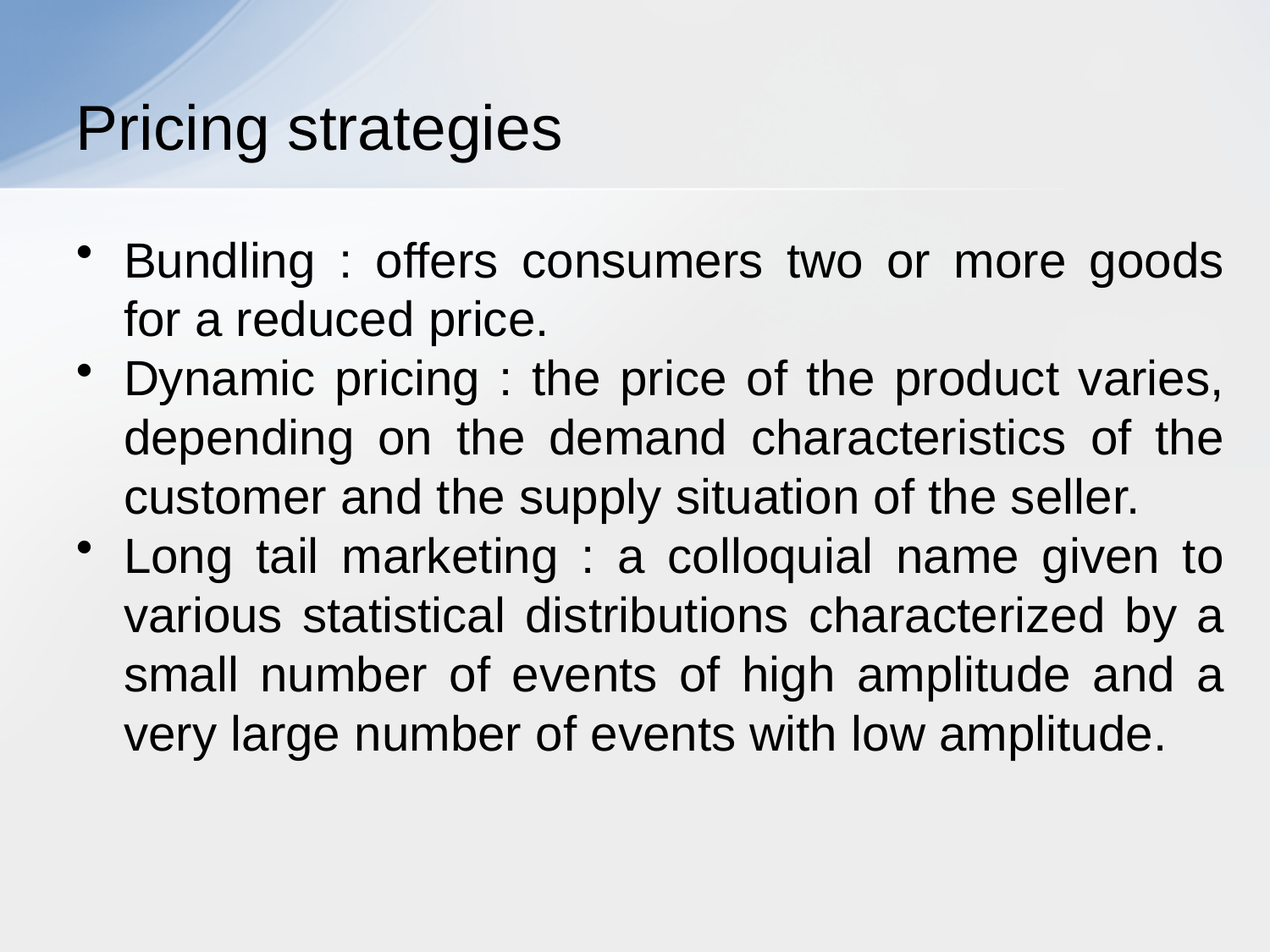

# Pricing strategies
Bundling : offers consumers two or more goods for a reduced price.
Dynamic pricing : the price of the product varies, depending on the demand characteristics of the customer and the supply situation of the seller.
Long tail marketing : a colloquial name given to various statistical distributions characterized by a small number of events of high amplitude and a very large number of events with low amplitude.